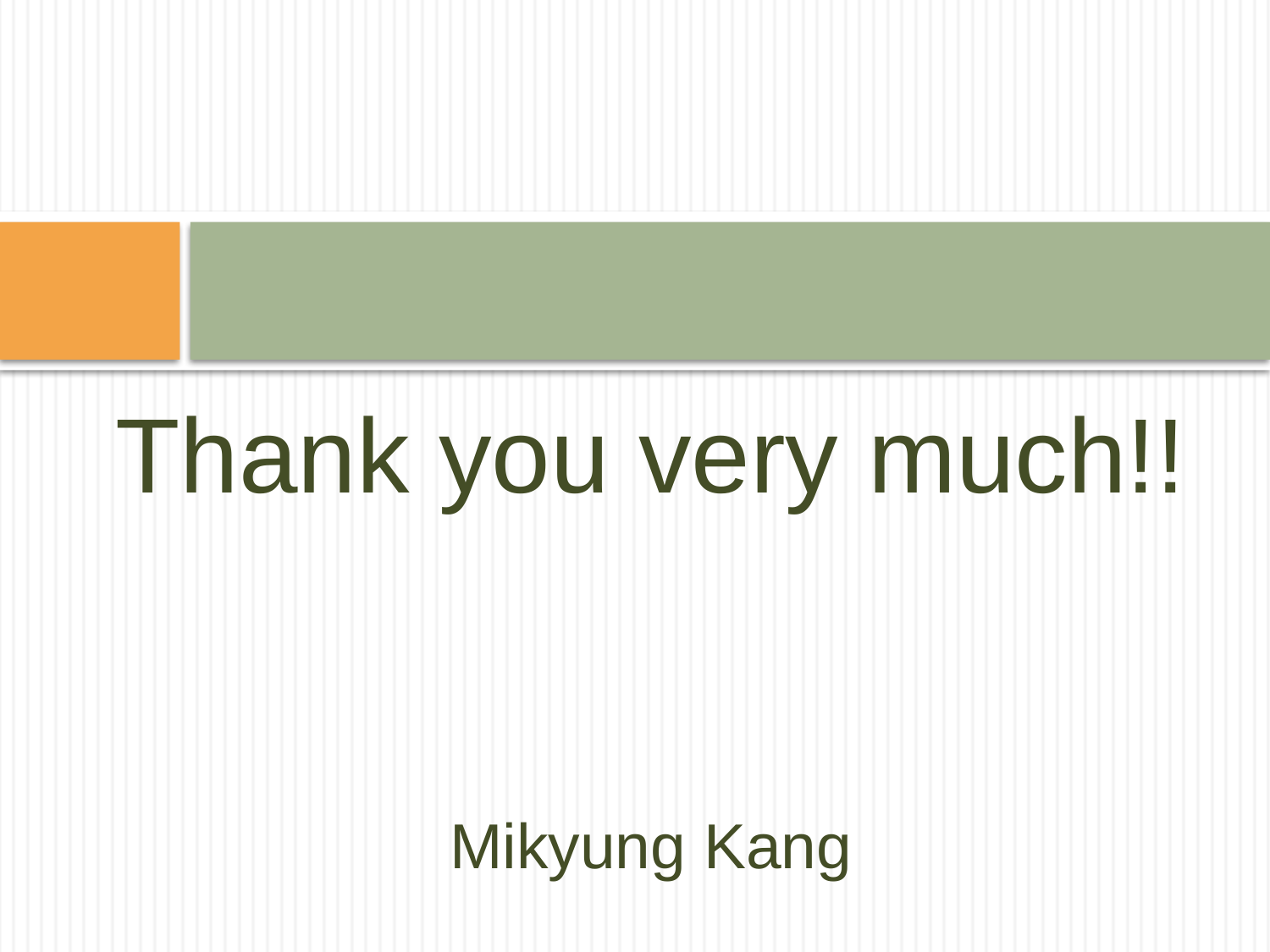

#
Thank you very much!!

Mikyung Kang